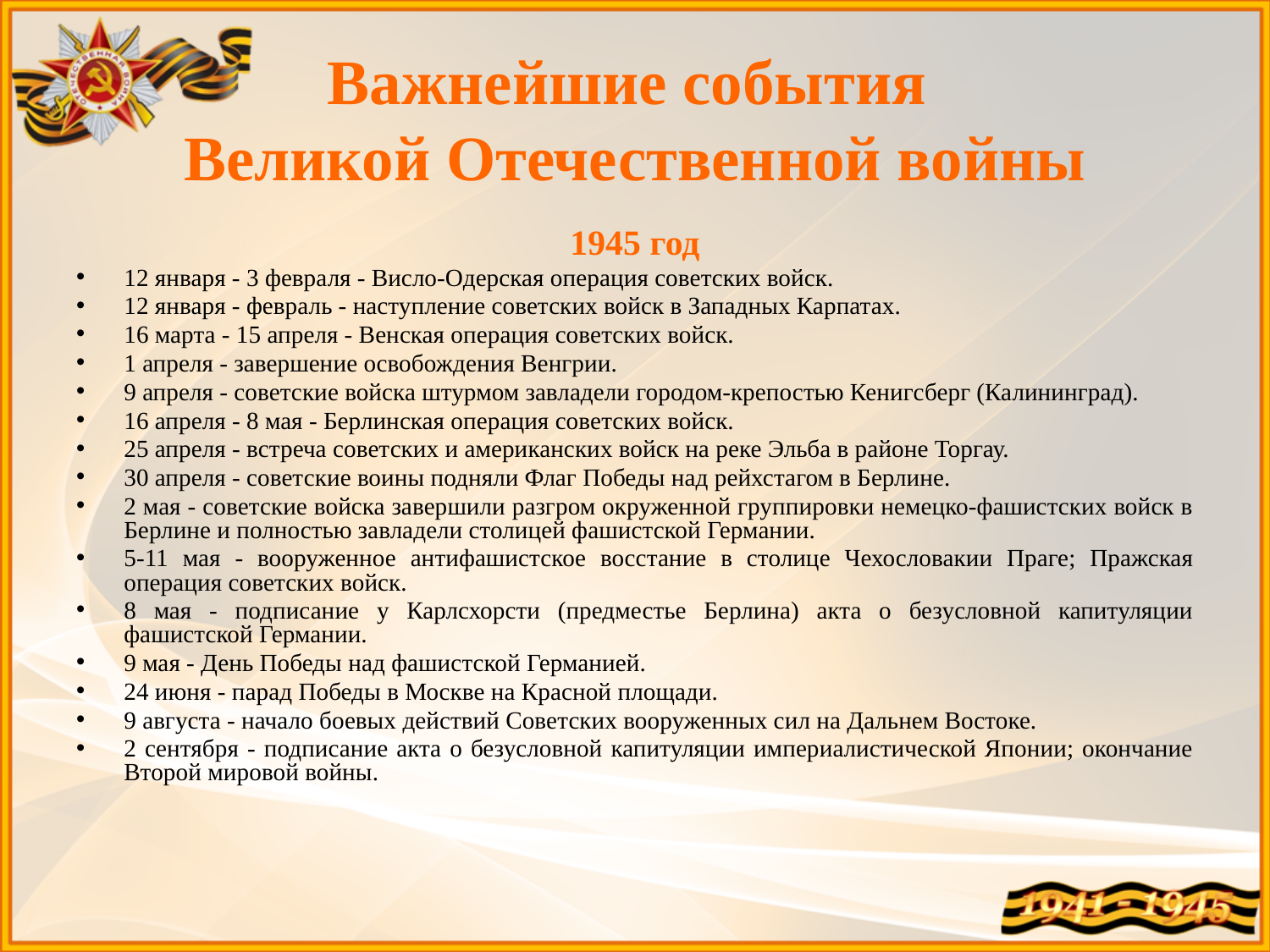

# Важнейшие события Великой Отечественной войны
1945 год
12 января - 3 февраля - Висло-Одерская операция советских войск.
12 января - февраль - наступление советских войск в Западных Карпатах.
16 марта - 15 апреля - Венская операция советских войск.
1 апреля - завершение освобождения Венгрии.
9 апреля - советские войска штурмом завладели городом-крепостью Кенигсберг (Калининград).
16 апреля - 8 мая - Берлинская операция советских войск.
25 апреля - встреча советских и американских войск на реке Эльба в районе Торгау.
30 апреля - советские воины подняли Флаг Победы над рейхстагом в Берлине.
2 мая - советские войска завершили разгром окруженной группировки немецко-фашистских войск в Берлине и полностью завладели столицей фашистской Германии.
5-11 мая - вооруженное антифашистское восстание в столице Чехословакии Праге; Пражская операция советских войск.
8 мая - подписание у Карлсхорсти (предместье Берлина) акта о безусловной капитуляции фашистской Германии.
9 мая - День Победы над фашистской Германией.
24 июня - парад Победы в Москве на Красной площади.
9 августа - начало боевых действий Советских вооруженных сил на Дальнем Востоке.
2 сентября - подписание акта о безусловной капитуляции империалистической Японии; окончание Второй мировой войны.